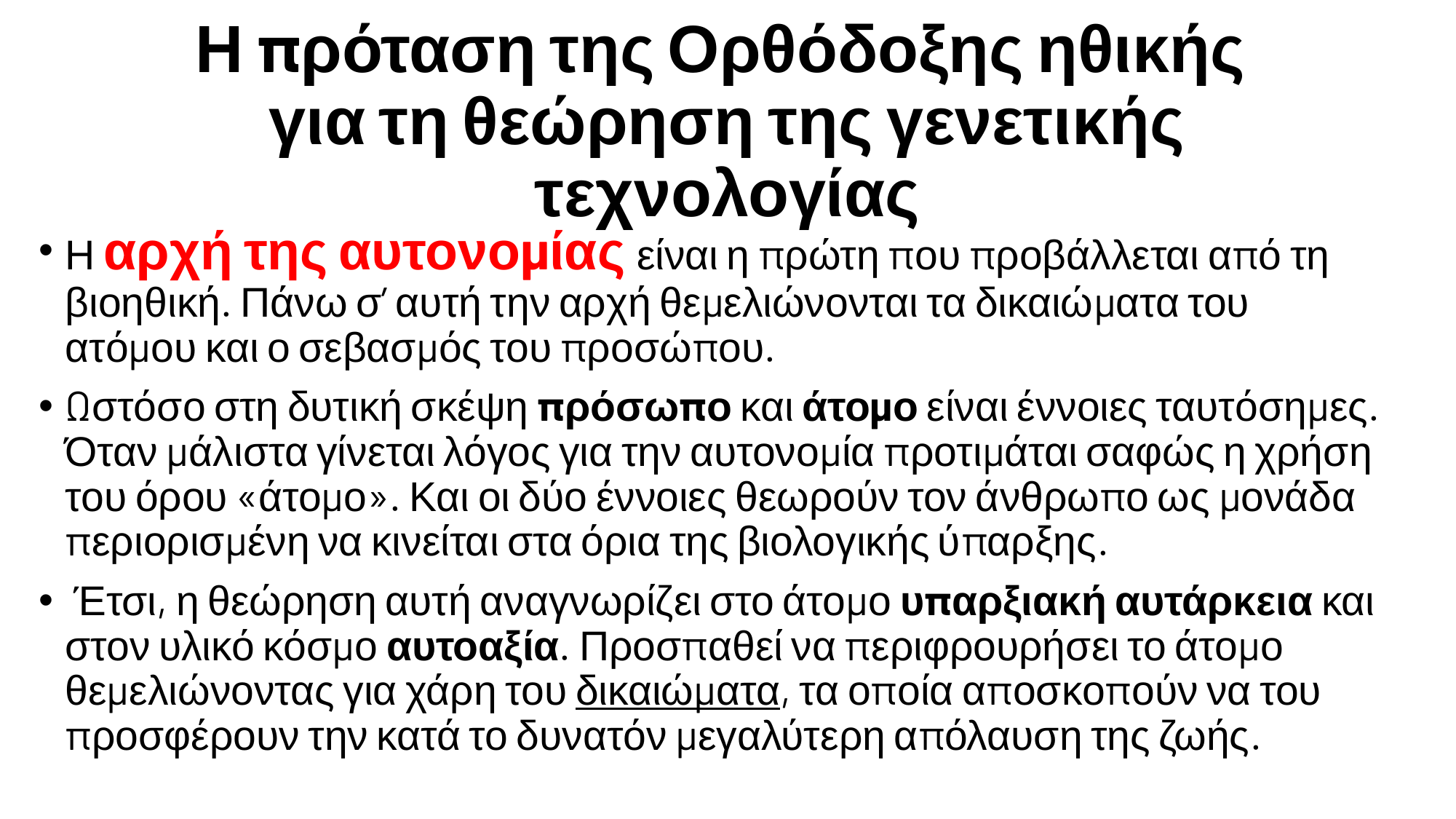

# Η πρόταση της Ορθόδοξης ηθικής για τη θεώρηση της γενετικής τεχνολογίας
Η αρχή της αυτονομίας είναι η πρώτη που προβάλλεται από τη βιοηθική. Πάνω σ’ αυτή την αρχή θεμελιώνονται τα δικαιώματα του ατόμου και ο σεβασμός του προσώπου.
Ωστόσο στη δυτική σκέψη πρόσωπο και άτομο είναι έννοιες ταυτόσημες. Όταν μάλιστα γίνεται λόγος για την αυτονομία προτιμάται σαφώς η χρήση του όρου «άτομο». Και οι δύο έννοιες θεωρούν τον άνθρωπο ως μονάδα περιορισμένη να κινείται στα όρια της βιολογικής ύπαρξης.
 Έτσι, η θεώρηση αυτή αναγνωρίζει στο άτομο υπαρξιακή αυτάρκεια και στον υλικό κόσμο αυτοαξία. Προσπαθεί να περιφρουρήσει το άτομο θεμελιώνοντας για χάρη του δικαιώματα, τα οποία αποσκοπούν να του προσφέρουν την κατά το δυνατόν μεγαλύτερη απόλαυση της ζωής.